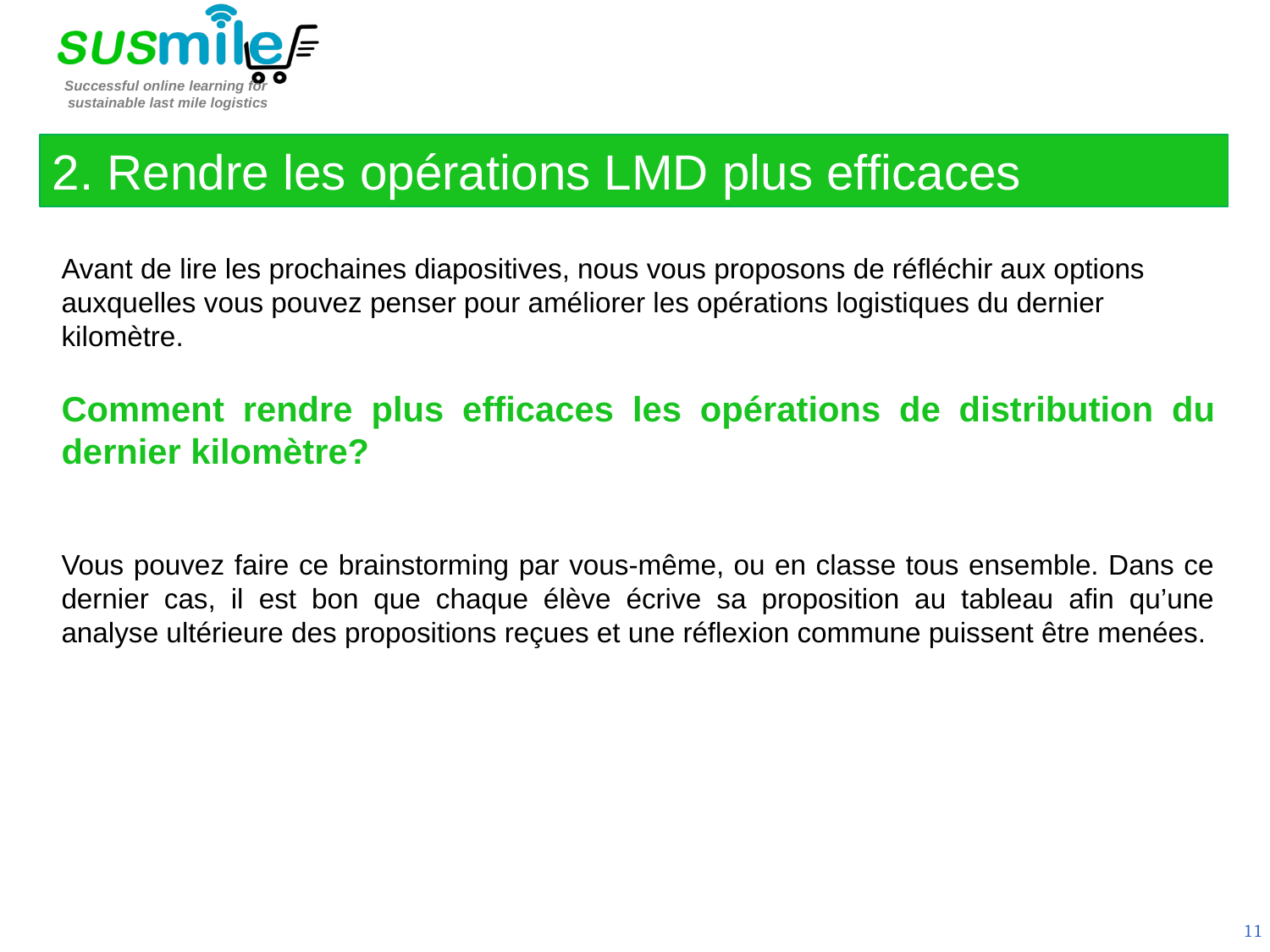

2. Rendre les opérations LMD plus efficaces
Avant de lire les prochaines diapositives, nous vous proposons de réfléchir aux options auxquelles vous pouvez penser pour améliorer les opérations logistiques du dernier kilomètre.

Comment rendre plus efficaces les opérations de distribution du dernier kilomètre?

Vous pouvez faire ce brainstorming par vous-même, ou en classe tous ensemble. Dans ce dernier cas, il est bon que chaque élève écrive sa proposition au tableau afin qu’une analyse ultérieure des propositions reçues et une réflexion commune puissent être menées.

11